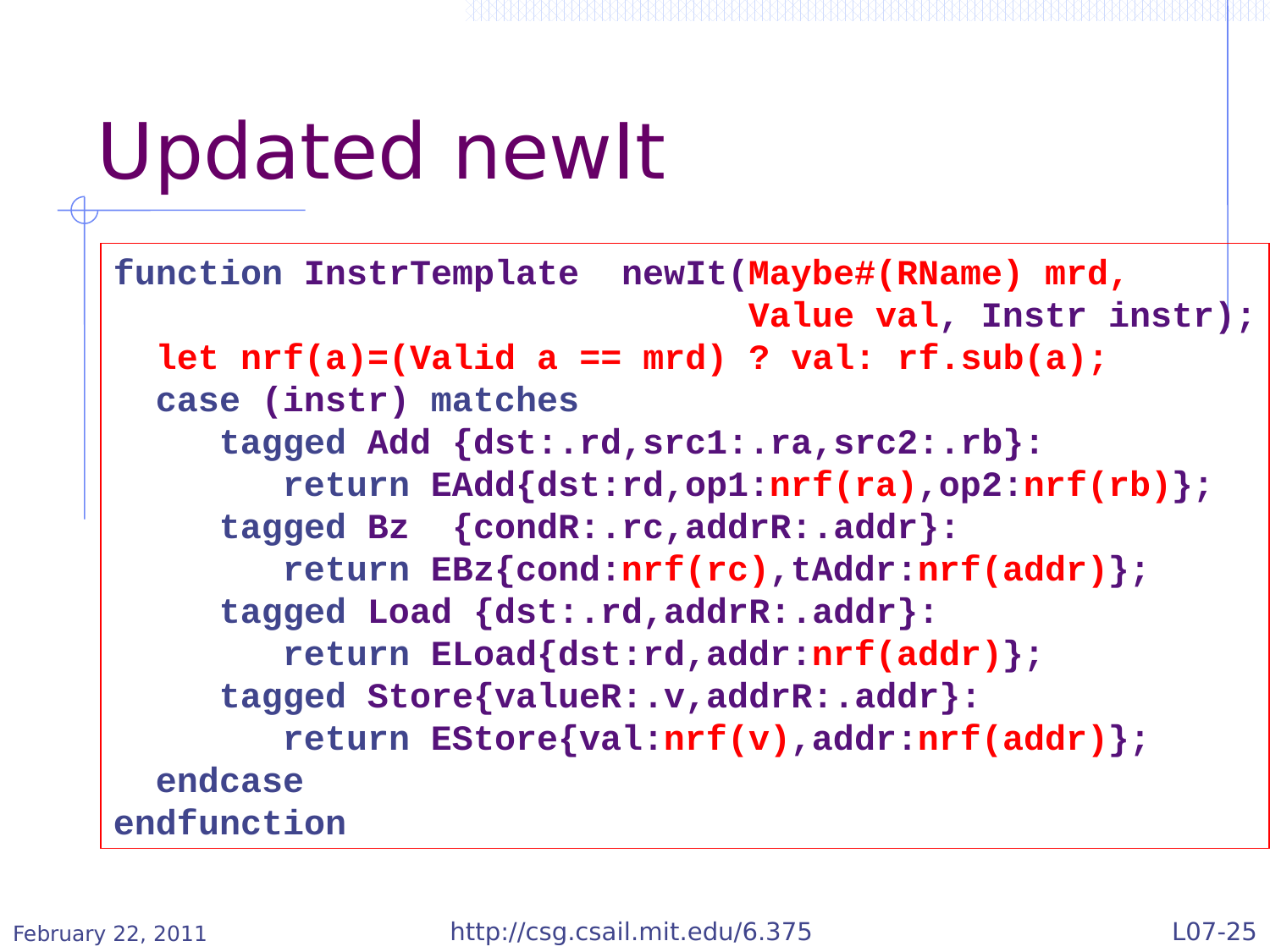

# Updated newIt
function InstrTemplate  newIt(Maybe#(RName) mrd,
					Value val, Instr instr);
  let nrf(a)=(Valid a == mrd) ? val: rf.sub(a);
  case (instr) matches
     tagged Add {dst:.rd,src1:.ra,src2:.rb}:
        return EAdd{dst:rd,op1:nrf(ra),op2:nrf(rb)};
     tagged Bz  {condR:.rc,addrR:.addr}:
        return EBz{cond:nrf(rc),tAddr:nrf(addr)};
     tagged Load {dst:.rd,addrR:.addr}:
        return ELoad{dst:rd,addr:nrf(addr)};
     tagged Store{valueR:.v,addrR:.addr}:
        return EStore{val:nrf(v),addr:nrf(addr)};
  endcase
endfunction
February 22, 2011
http://csg.csail.mit.edu/6.375
L07-25